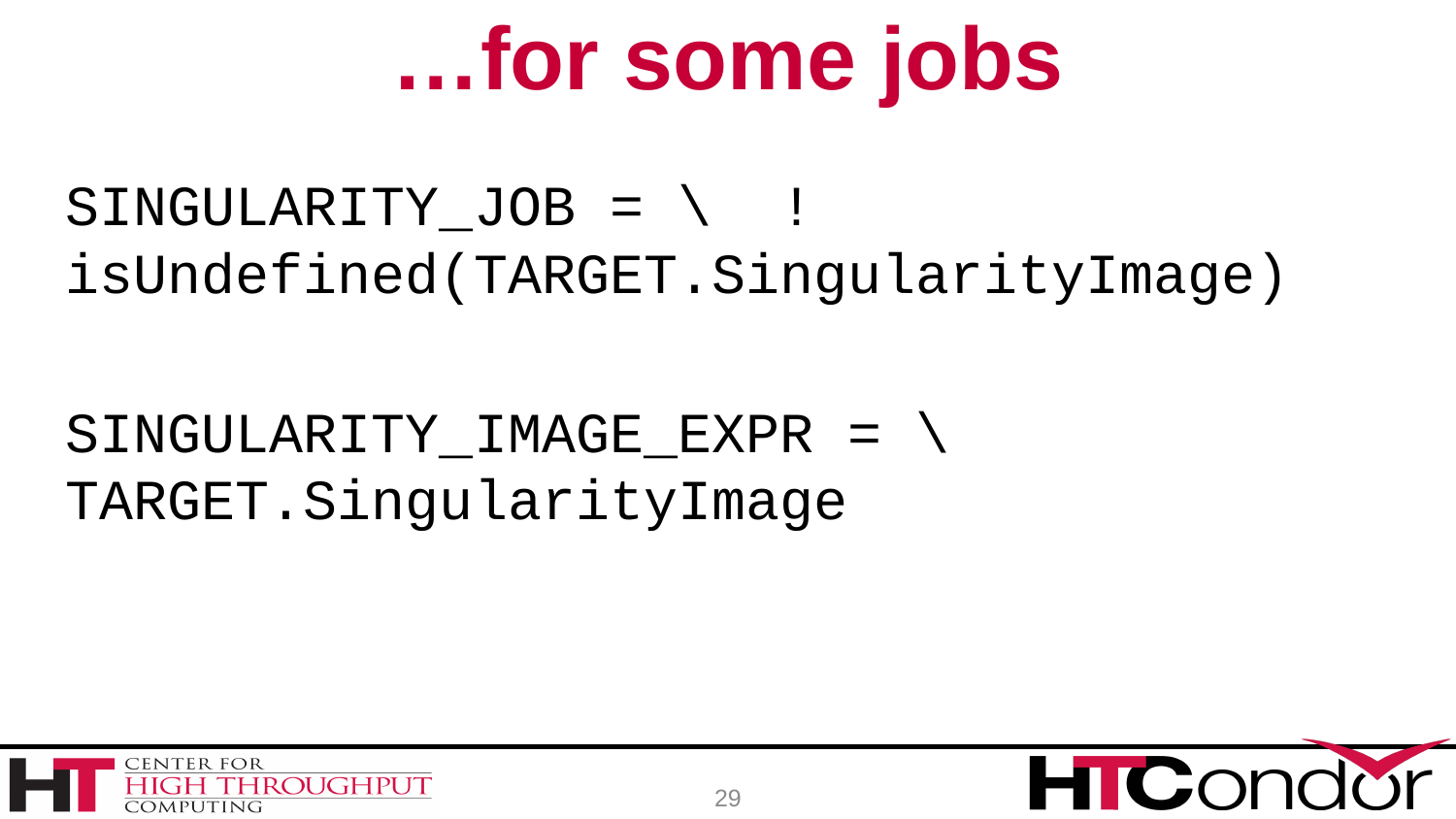

# …for some jobs
SINGULARITY_JOB = \  !isUndefined(TARGET.SingularityImage)

SINGULARITY_IMAGE_EXPR = \     	TARGET.SingularityImage
29